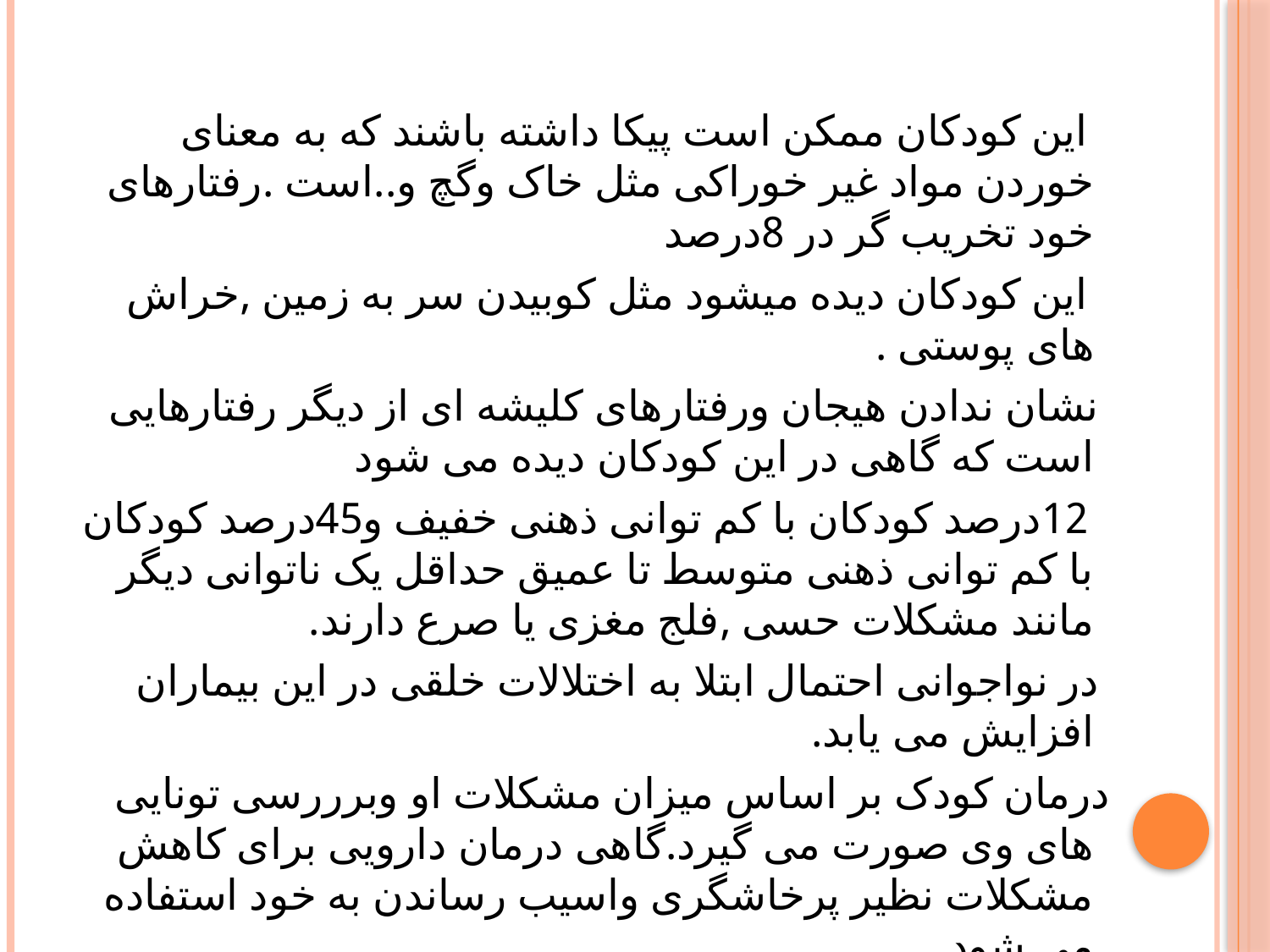

این کودکان ممکن است پیکا داشته باشند که به معنای خوردن مواد غیر خوراکی مثل خاک وگچ و..است .رفتارهای خود تخریب گر در 8درصد
    این کودکان دیده میشود مثل کوبیدن سر به زمین ,خراش های پوستی .
   نشان ندادن هیجان ورفتارهای کلیشه ای از دیگر رفتارهایی است که گاهی در این کودکان دیده می شود
    12درصد کودکان با کم توانی ذهنی خفیف و45درصد کودکان با کم توانی ذهنی متوسط تا عمیق حداقل یک ناتوانی دیگر مانند مشکلات حسی ,فلج مغزی یا صرع دارند.
   در نواجوانی احتمال ابتلا به اختلالات خلقی در این بیماران افزایش می یابد.
  درمان کودک بر اساس میزان مشکلات او وبرررسی تونایی های وی صورت می گیرد.گاهی درمان دارویی برای کاهش مشکلات نظیر پرخاشگری واسیب رساندن به خود استفاده می شود.